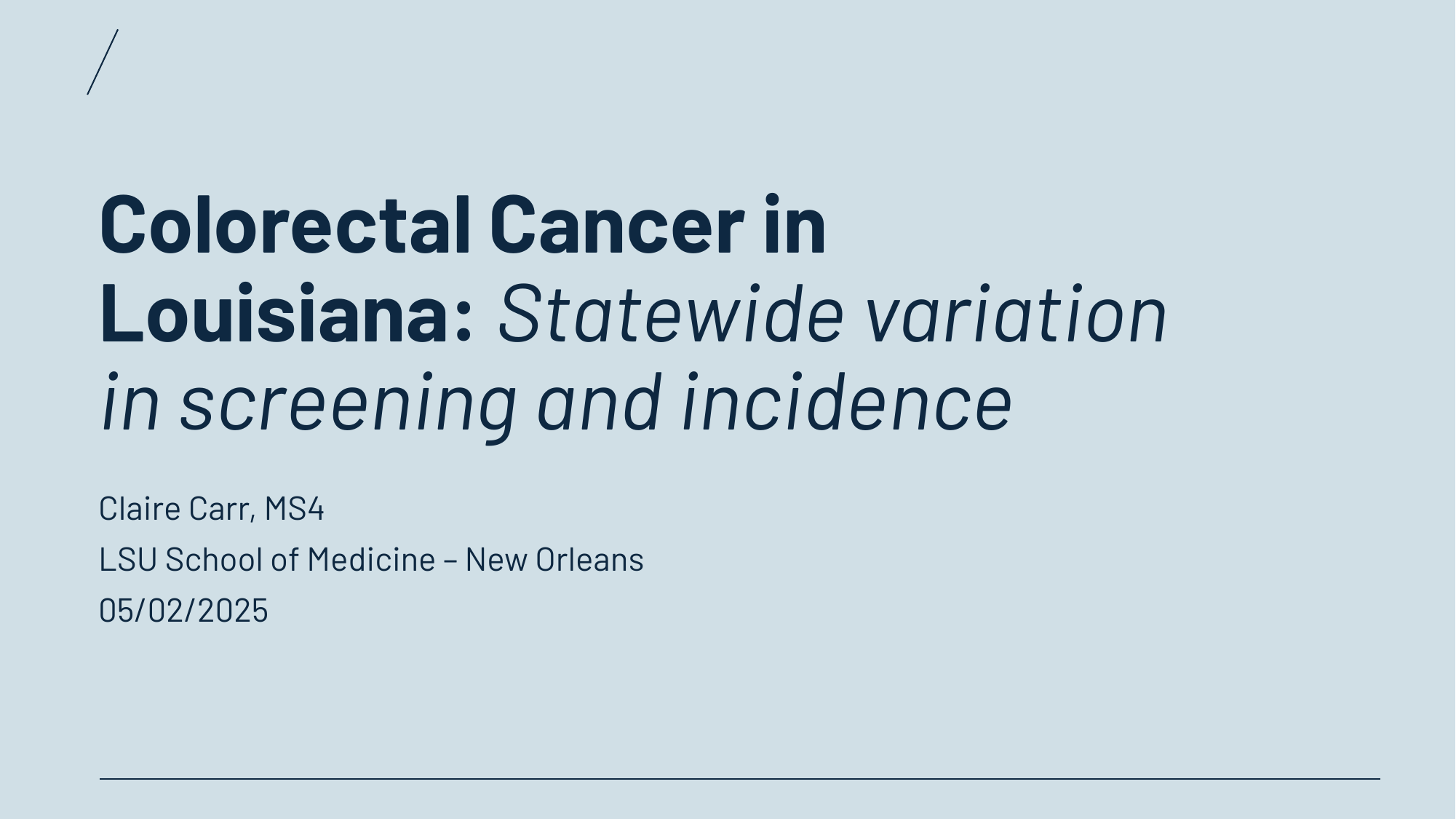

# Colorectal Cancer in Louisiana: Statewide variation in screening and incidence
Claire Carr, MS4
LSU School of Medicine – New Orleans
05/02/2025